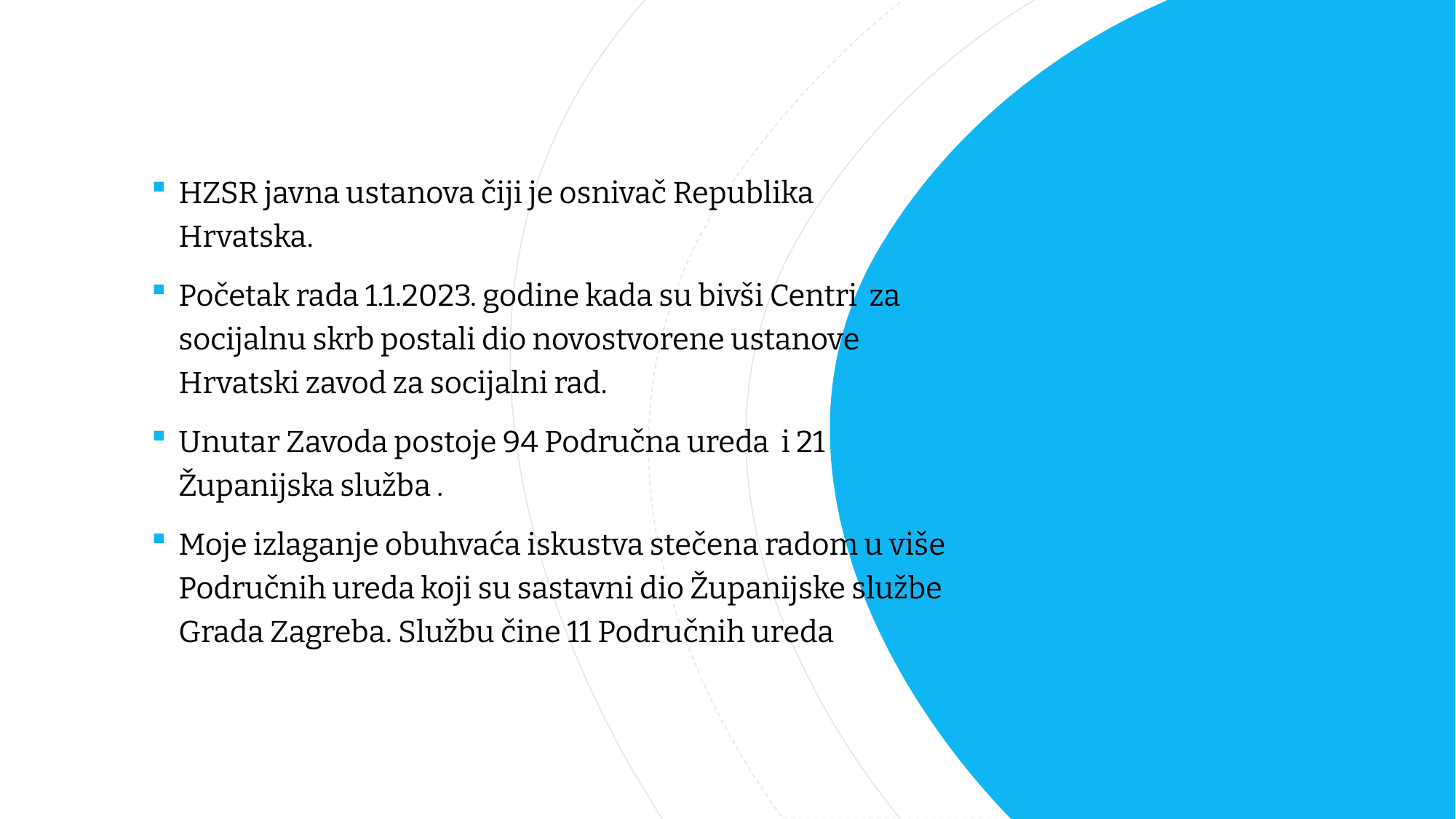

HZSR javna ustanova čiji je osnivač Republika Hrvatska.
Početak rada 1.1.2023. godine kada su bivši Centri  za socijalnu skrb postali dio novostvorene ustanove Hrvatski zavod za socijalni rad.
Unutar Zavoda postoje 94 Područna ureda  i 21 Županijska služba .
Moje izlaganje obuhvaća iskustva stečena radom u više  Područnih ureda koji su sastavni dio Županijske službe Grada Zagreba. Službu čine 11 Područnih ureda

#